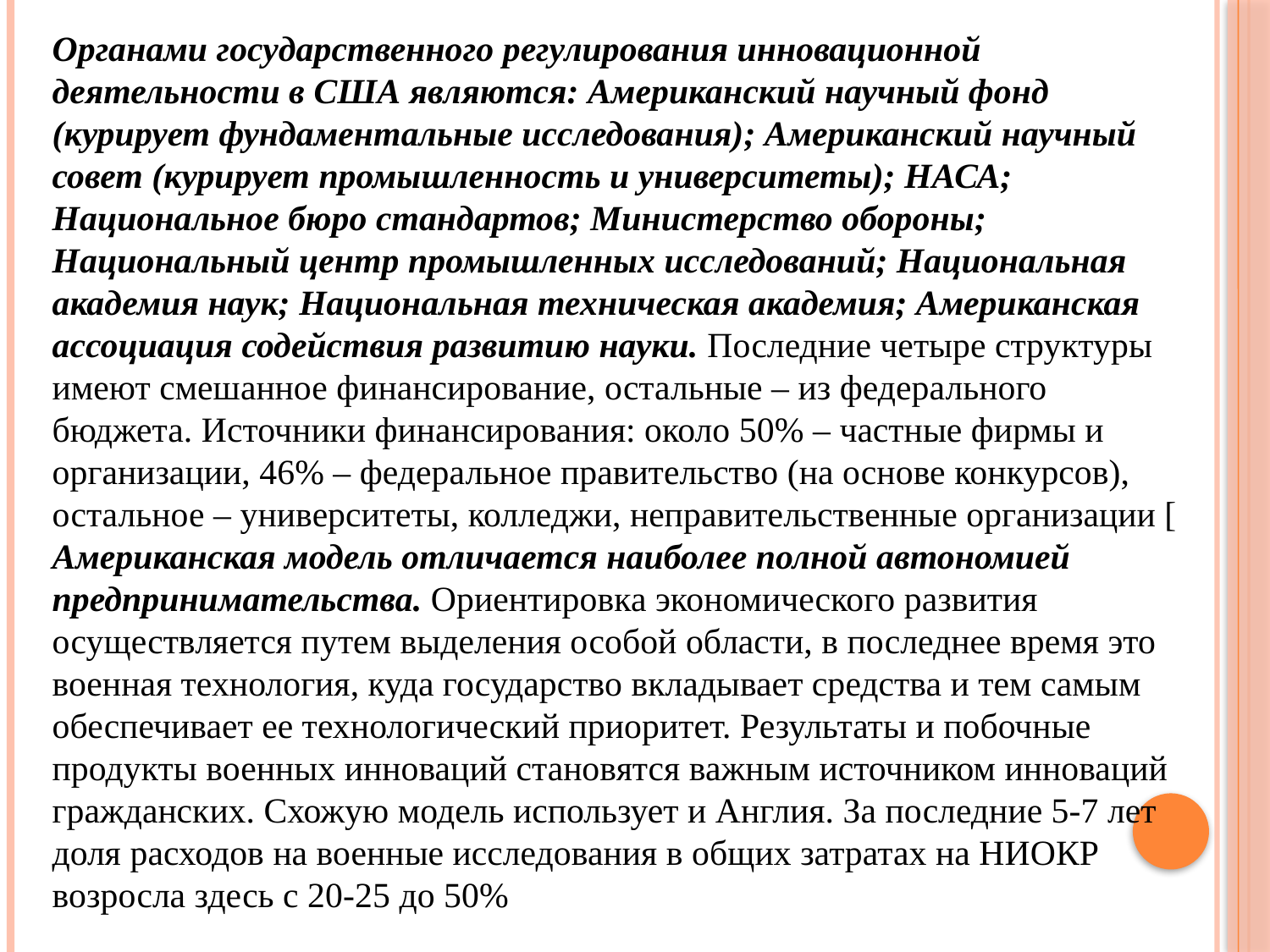

Органами государственного регулирования инновационной деятельности в США являются: Американский научный фонд (курирует фундаментальные исследования); Американский научный совет (курирует промышленность и университеты); НАСА; Национальное бюро стандартов; Министерство обороны; Национальный центр промышленных исследований; Национальная академия наук; Национальная техническая академия; Американская ассоциация содействия развитию науки. Последние четыре структуры имеют смешанное финансирование, остальные – из федерального бюджета. Источники финансирования: около 50% – частные фирмы и организации, 46% – федеральное правительство (на основе конкурсов), остальное – университеты, колледжи, неправительственные организации [
Американская модель отличается наиболее полной автономией предпринимательства. Ориентировка экономического развития осуществляется путем выделения особой области, в последнее время это военная технология, куда государство вкладывает средства и тем самым обеспечивает ее технологический приоритет. Результаты и побочные продукты военных инноваций становятся важным источником инноваций гражданских. Схожую модель использует и Англия. За последние 5-7 лет доля расходов на военные исследования в общих затратах на НИОКР возросла здесь с 20-25 до 50%